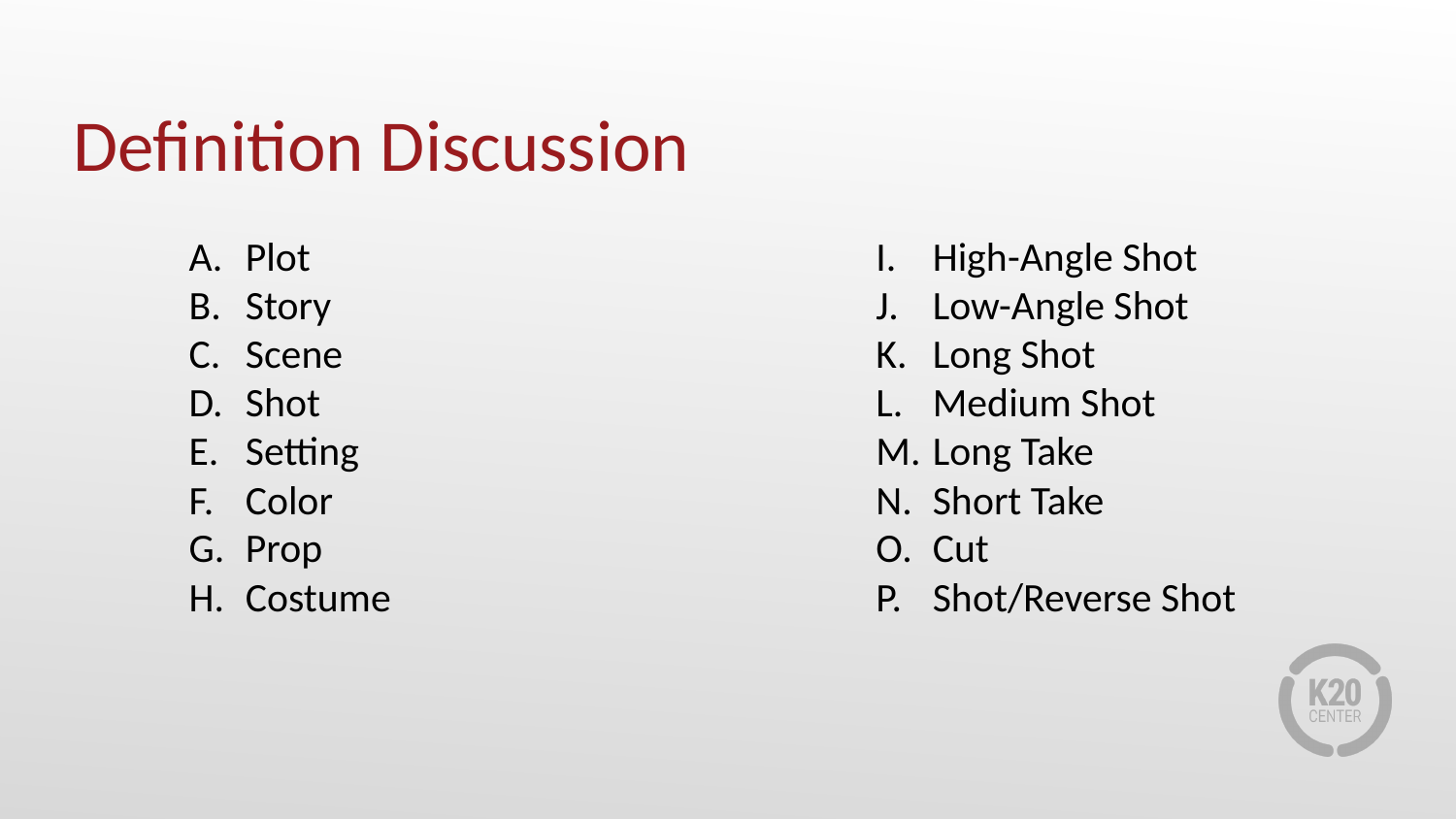

# Definition Discussion
Plot
Story
Scene
Shot
Setting
Color
Prop
Costume
High-Angle Shot
Low-Angle Shot
Long Shot
Medium Shot
Long Take
Short Take
Cut
Shot/Reverse Shot